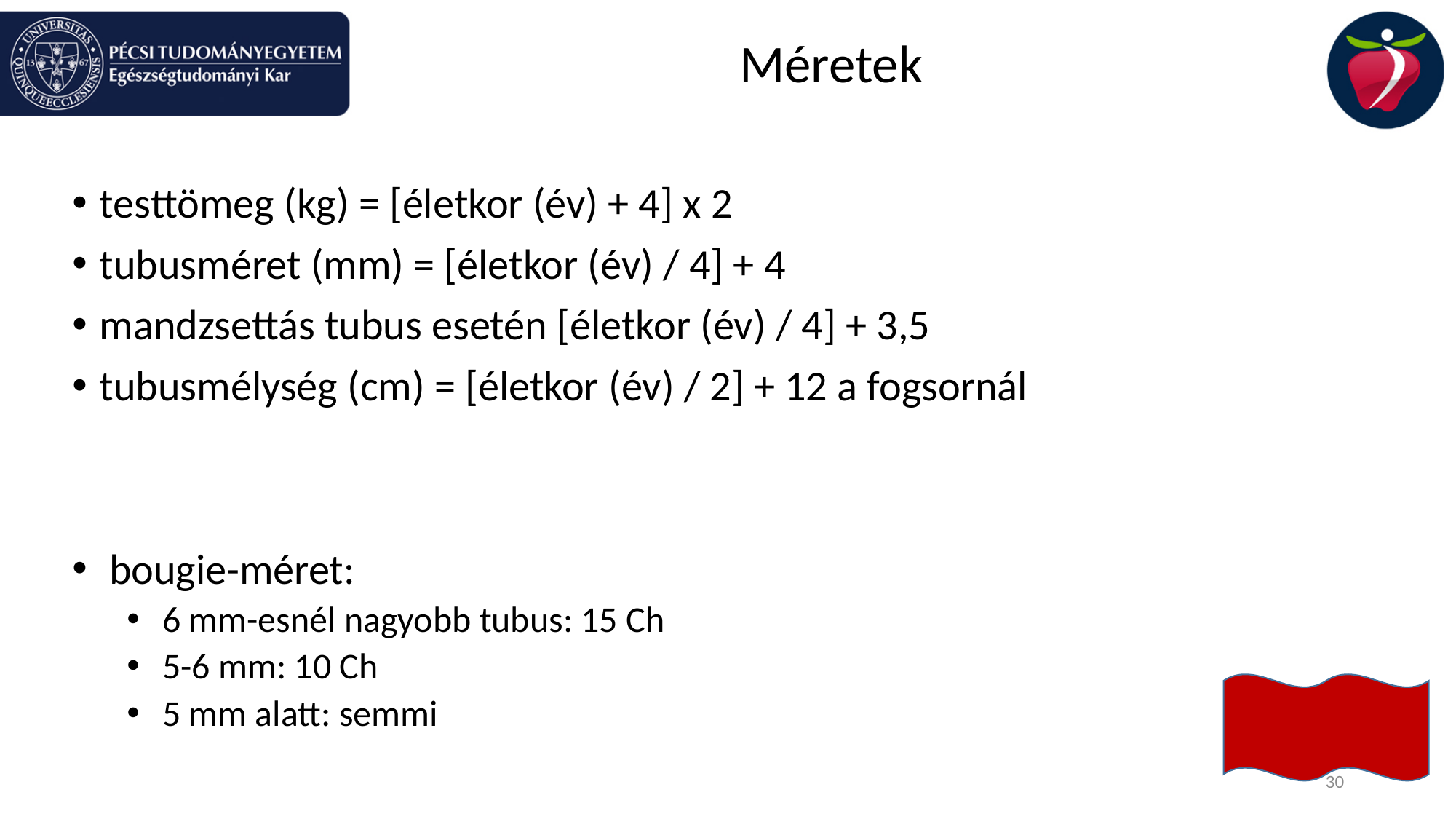

# Méretek
testtömeg (kg) = [életkor (év) + 4] x 2
tubusméret (mm) = [életkor (év) / 4] + 4
mandzsettás tubus esetén [életkor (év) / 4] + 3,5
tubusmélység (cm) = [életkor (év) / 2] + 12 a fogsornál

 bougie-méret:
 6 mm-esnél nagyobb tubus: 15 Ch
 5-6 mm: 10 Ch
 5 mm alatt: semmi

30